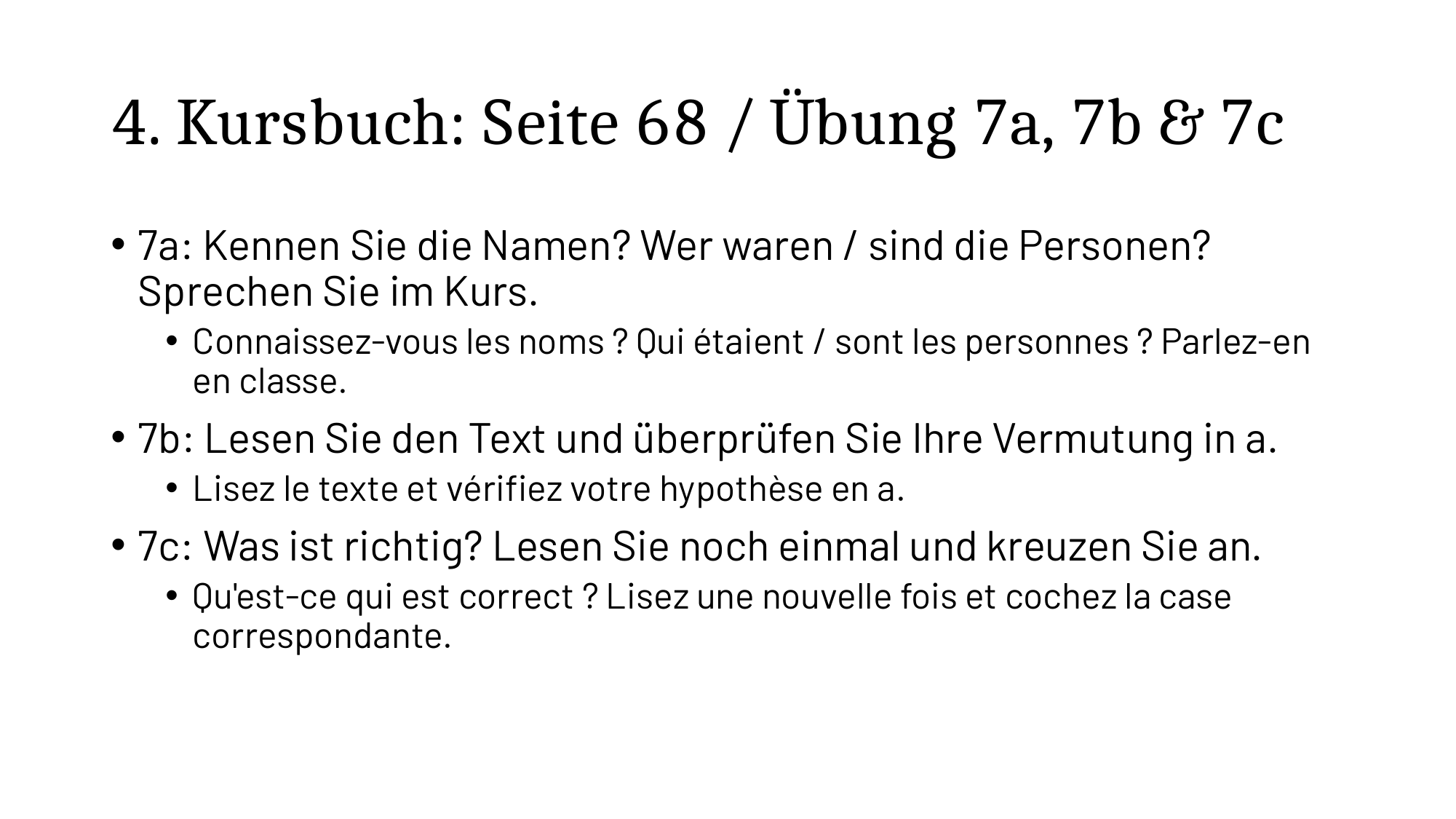

# 4. Kursbuch: Seite 68 / Übung 7a, 7b & 7c
7a: Kennen Sie die Namen? Wer waren / sind die Personen? Sprechen Sie im Kurs.
Connaissez-vous les noms ? Qui étaient / sont les personnes ? Parlez-en en classe.
7b: Lesen Sie den Text und überprüfen Sie Ihre Vermutung in a.
Lisez le texte et vérifiez votre hypothèse en a.
7c: Was ist richtig? Lesen Sie noch einmal und kreuzen Sie an.
Qu'est-ce qui est correct ? Lisez une nouvelle fois et cochez la case correspondante.